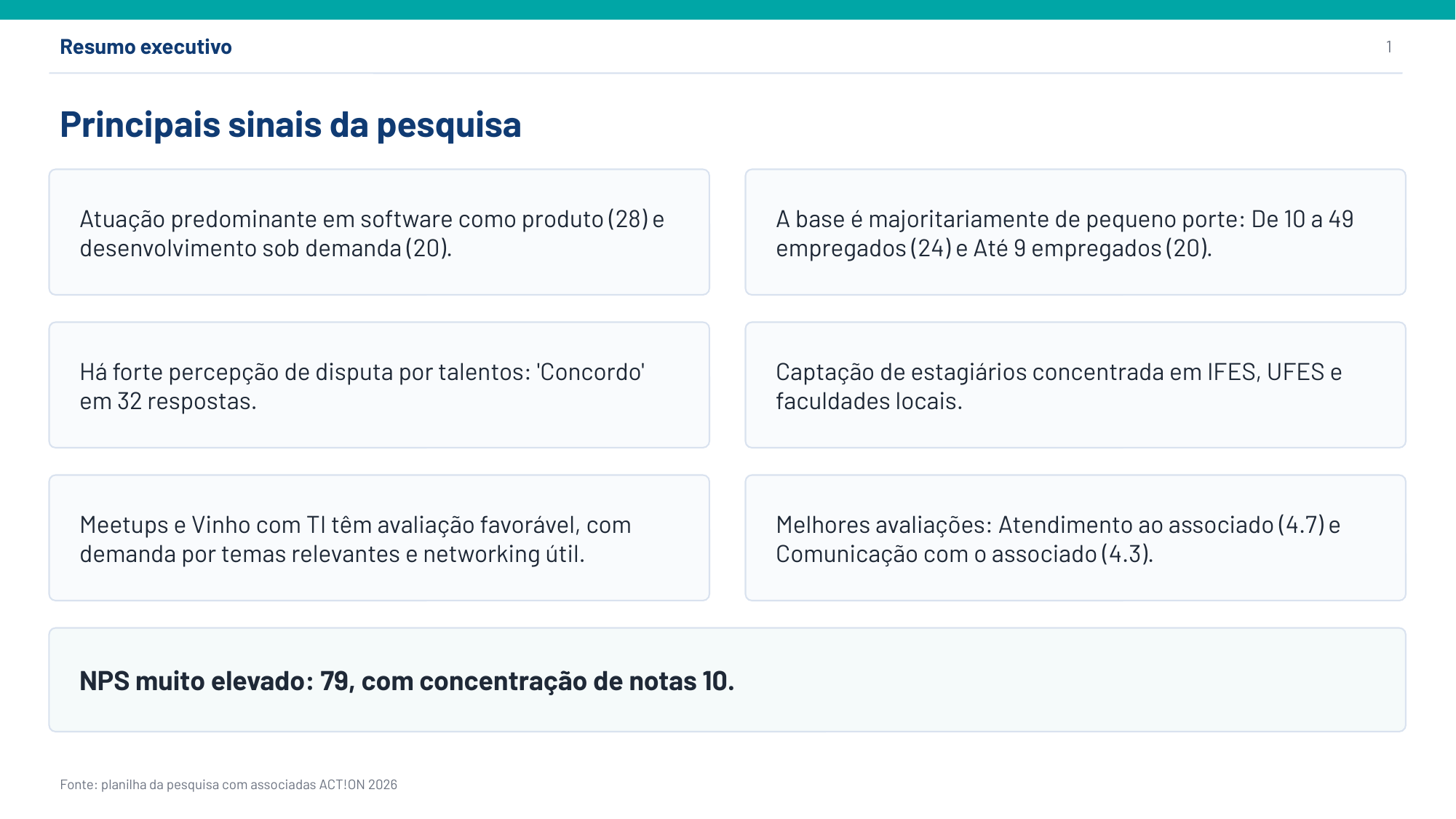

Resumo executivo
1

Principais sinais da pesquisa

Atuação predominante em software como produto (28) e desenvolvimento sob demanda (20).
A base é majoritariamente de pequeno porte: De 10 a 49 empregados (24) e Até 9 empregados (20).

Há forte percepção de disputa por talentos: 'Concordo' em 32 respostas.
Captação de estagiários concentrada em IFES, UFES e faculdades locais.

Meetups e Vinho com TI têm avaliação favorável, com demanda por temas relevantes e networking útil.
Melhores avaliações: Atendimento ao associado (4.7) e Comunicação com o associado (4.3).

NPS muito elevado: 79, com concentração de notas 10.
Fonte: planilha da pesquisa com associadas ACT!ON 2026